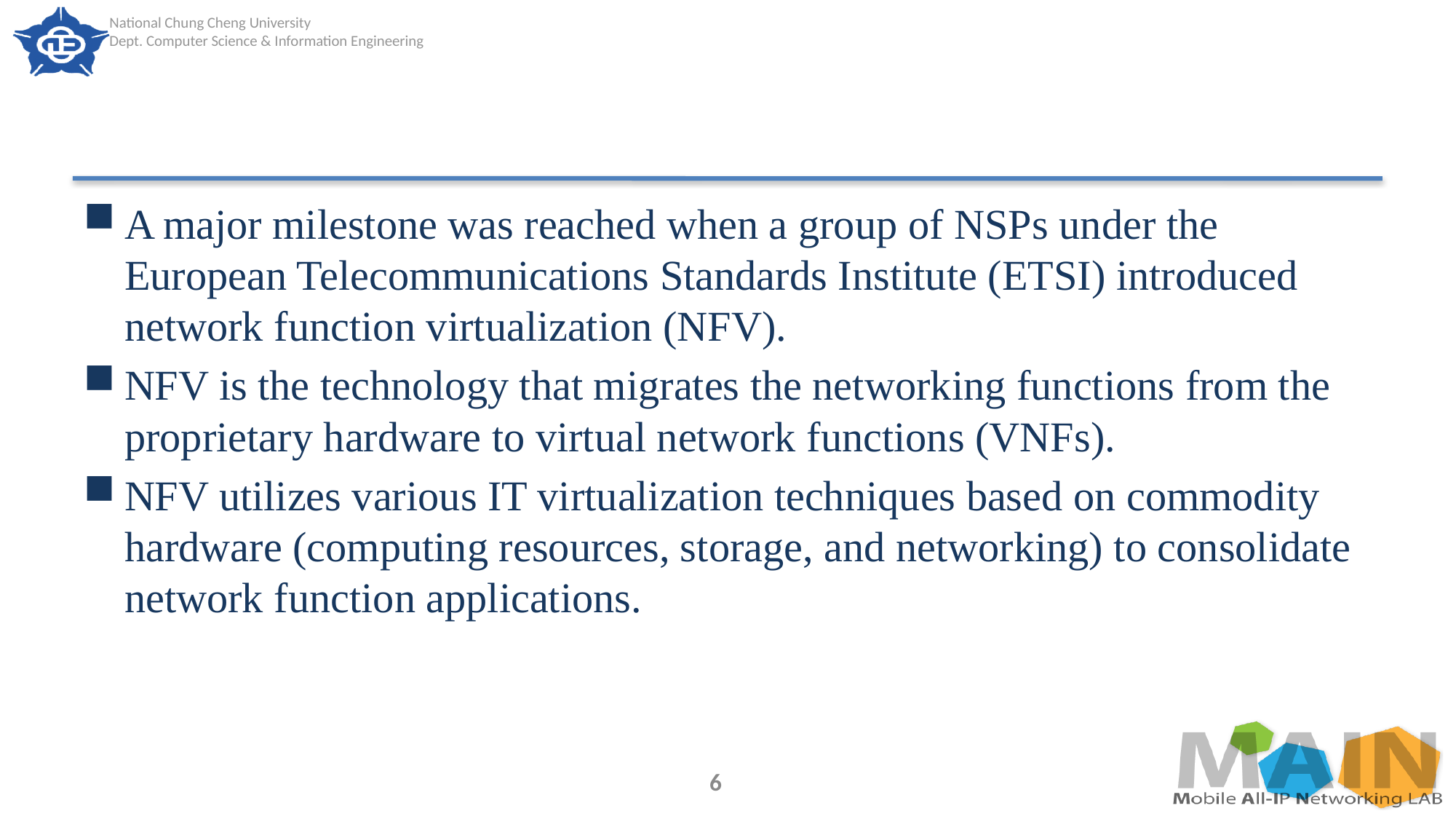

#
A major milestone was reached when a group of NSPs under the European Telecommunications Standards Institute (ETSI) introduced network function virtualization (NFV).
NFV is the technology that migrates the networking functions from the proprietary hardware to virtual network functions (VNFs).
NFV utilizes various IT virtualization techniques based on commodity hardware (computing resources, storage, and networking) to consolidate network function applications.

6